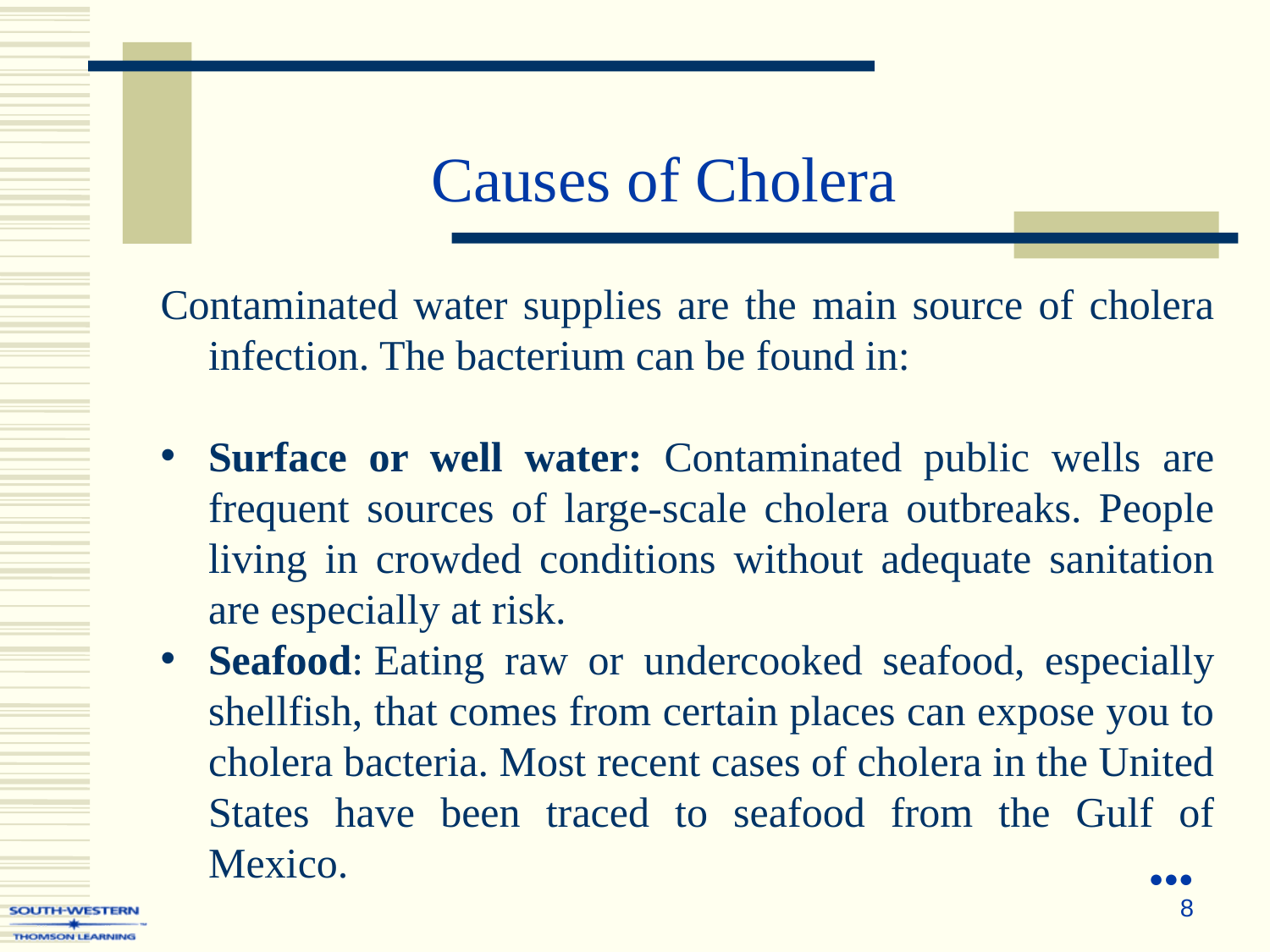

Causes of Cholera
Contaminated water supplies are the main source of cholera infection. The bacterium can be found in:

Surface or well water: Contaminated public wells are frequent sources of large-scale cholera outbreaks. People living in crowded conditions without adequate sanitation are especially at risk.
Seafood: Eating raw or undercooked seafood, especially shellfish, that comes from certain places can expose you to cholera bacteria. Most recent cases of cholera in the United States have been traced to seafood from the Gulf of Mexico.
●●●
8